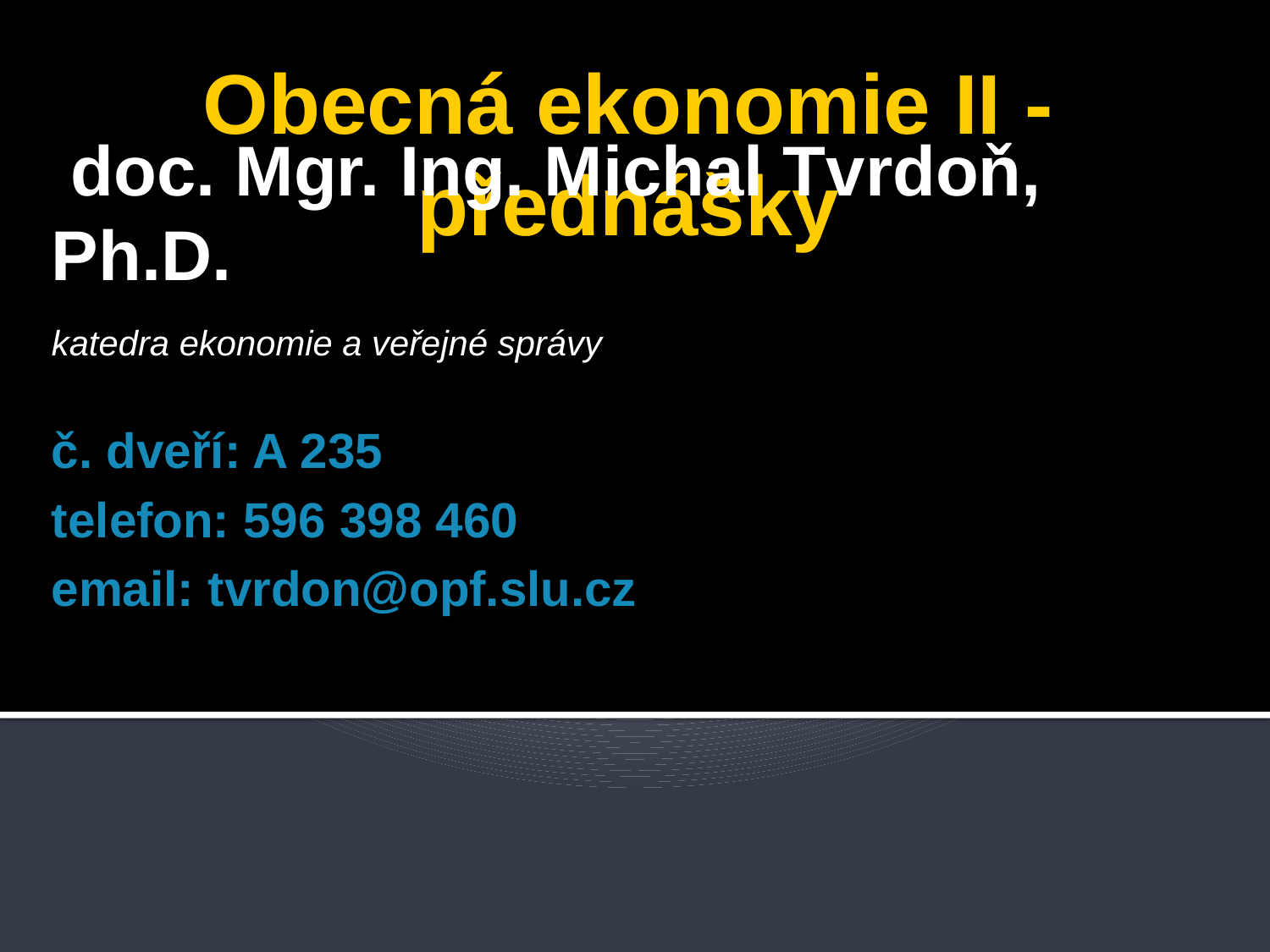

# Obecná ekonomie II - přednášky
 doc. Mgr. Ing. Michal Tvrdoň, Ph.D.

katedra ekonomie a veřejné správy
č. dveří: A 235
telefon: 596 398 460
email: tvrdon@opf.slu.cz